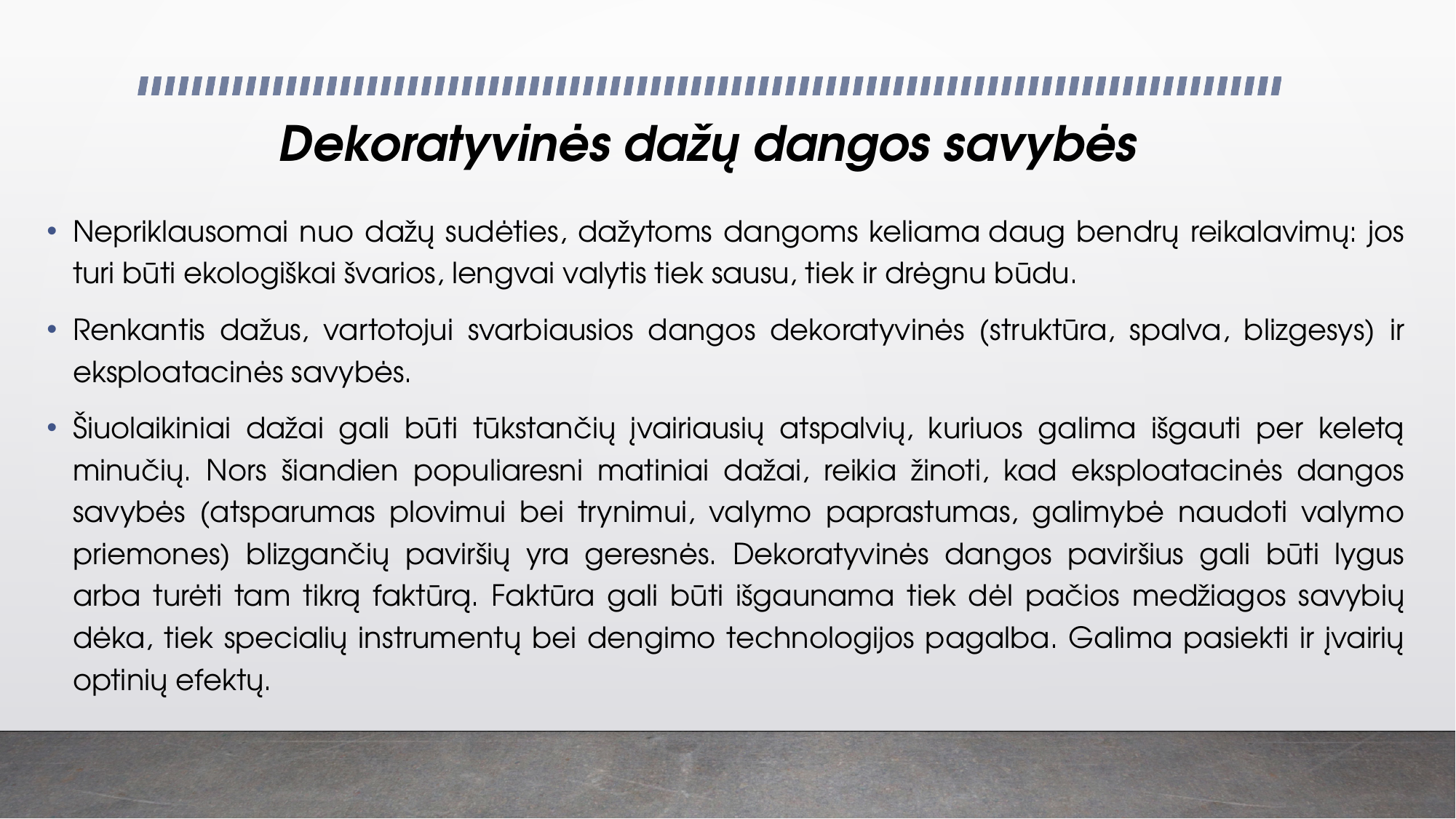

# Dekoratyvinės dažų dangos savybės
Nepriklausomai nuo dažų sudėties, dažytoms dangoms keliama daug bendrų reikalavimų: jos turi būti ekologiškai švarios, lengvai valytis tiek sausu, tiek ir drėgnu būdu.
Renkantis dažus, vartotojui svarbiausios dangos dekoratyvinės (struktūra, spalva, blizgesys) ir eksploatacinės savybės.
Šiuolaikiniai dažai gali būti tūkstančių įvairiausių atspalvių, kuriuos galima išgauti per keletą minučių. Nors šiandien populiaresni matiniai dažai, reikia žinoti, kad eksploatacinės dangos savybės (atsparumas plovimui bei trynimui, valymo paprastumas, galimybė naudoti valymo priemones) blizgančių paviršių yra geresnės. Dekoratyvinės dangos paviršius gali būti lygus arba turėti tam tikrą faktūrą. Faktūra gali būti išgaunama tiek dėl pačios medžiagos savybių dėka, tiek specialių instrumentų bei dengimo technologijos pagalba. Galima pasiekti ir įvairių optinių efektų.